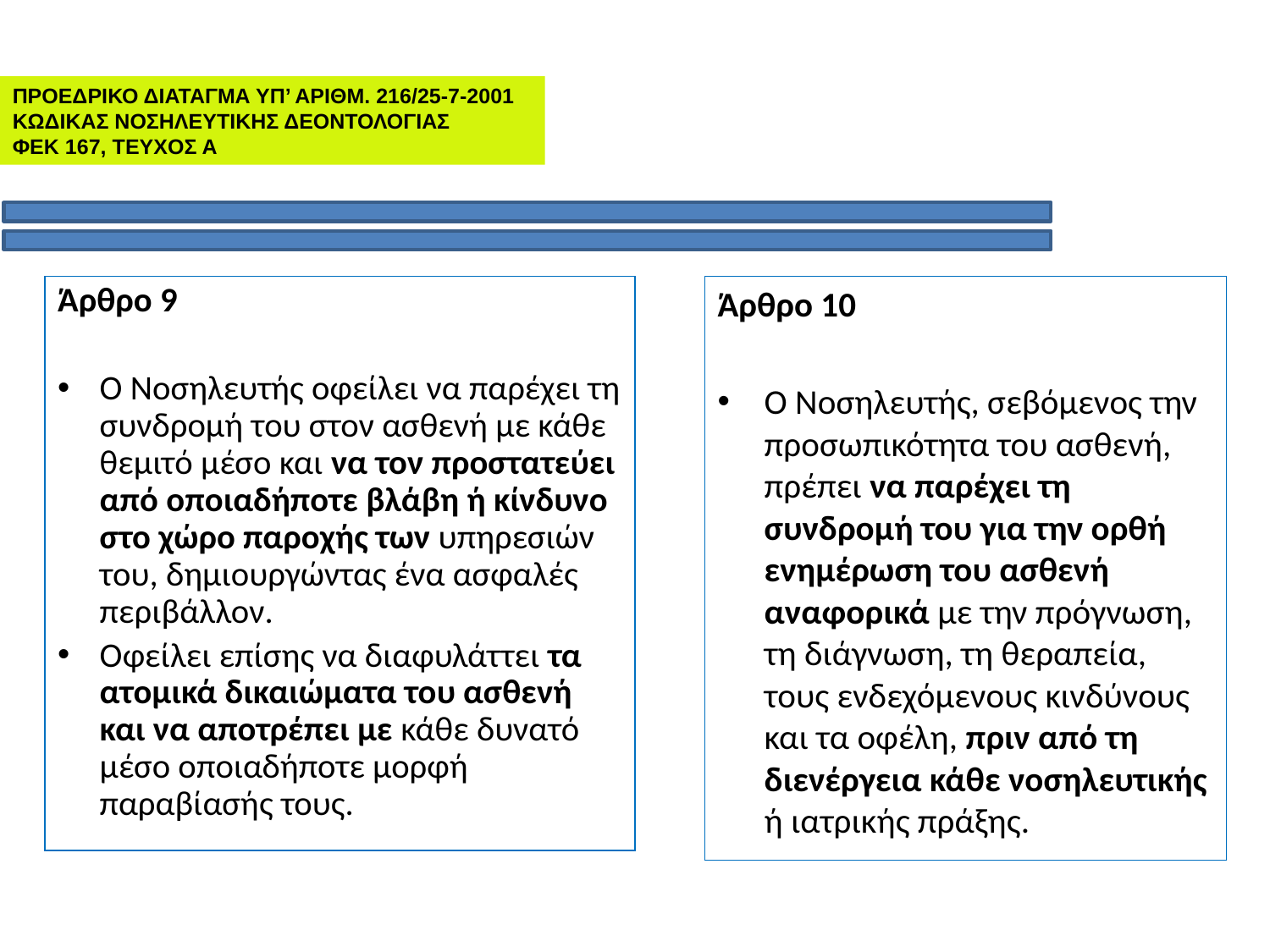

ΠΡΟΕΔΡΙΚΟ ΔΙΑΤΑΓΜΑ ΥΠ’ ΑΡΙΘΜ. 216/25-7-2001
ΚΩΔΙΚΑΣ ΝΟΣΗΛΕΥΤΙΚΗΣ ΔΕΟΝΤΟΛΟΓΙΑΣ
ΦΕΚ 167, ΤΕΥΧΟΣ Α
Άρθρο 9

Ο Νοσηλευτής οφείλει να παρέχει τη συνδρομή του στον ασθενή με κάθε θεμιτό μέσο και να τον προστατεύει από οποιαδήποτε βλάβη ή κίνδυνο στο χώρο παροχής των υπηρεσιών του, δημιουργώντας ένα ασφαλές περιβάλλον.
Οφείλει επίσης να διαφυλάττει τα ατομικά δικαιώματα του ασθενή και να αποτρέπει με κάθε δυνατό μέσο οποιαδήποτε μορφή παραβίασής τους.

Άρθρο 10

Ο Νοσηλευτής, σεβόμενος την προσωπικότητα του ασθενή, πρέπει να παρέχει τη συνδρομή του για την ορθή ενημέρωση του ασθενή αναφορικά με την πρόγνωση, τη διάγνωση, τη θεραπεία, τους ενδεχόμενους κινδύνους και τα οφέλη, πριν από τη διενέργεια κάθε νοσηλευτικής ή ιατρικής πράξης.